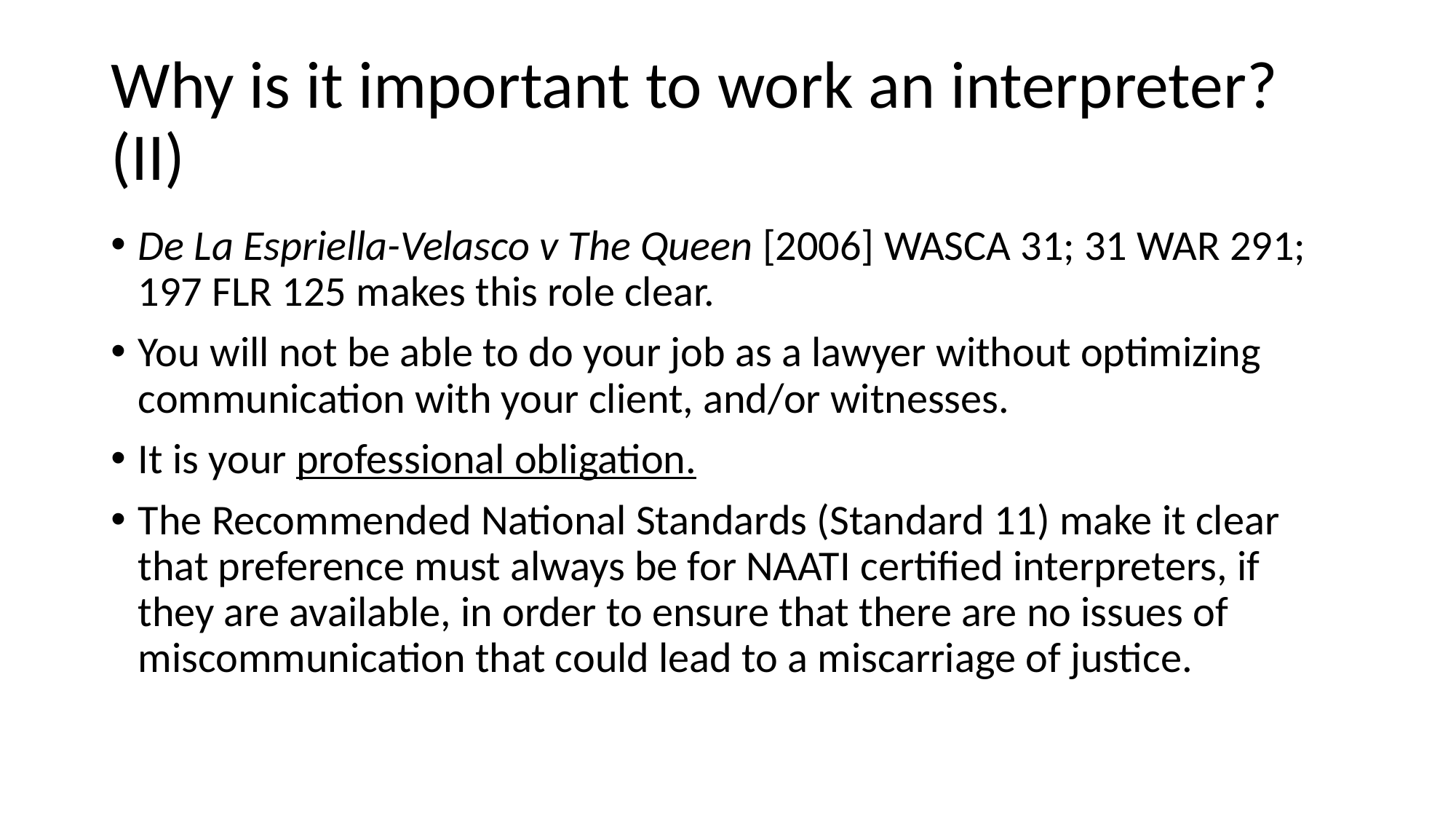

# Why is it important to work an interpreter? (II)
De La Espriella-Velasco v The Queen [2006] WASCA 31; 31 WAR 291; 197 FLR 125 makes this role clear.
You will not be able to do your job as a lawyer without optimizing communication with your client, and/or witnesses.
It is your professional obligation.
The Recommended National Standards (Standard 11) make it clear that preference must always be for NAATI certified interpreters, if they are available, in order to ensure that there are no issues of miscommunication that could lead to a miscarriage of justice.